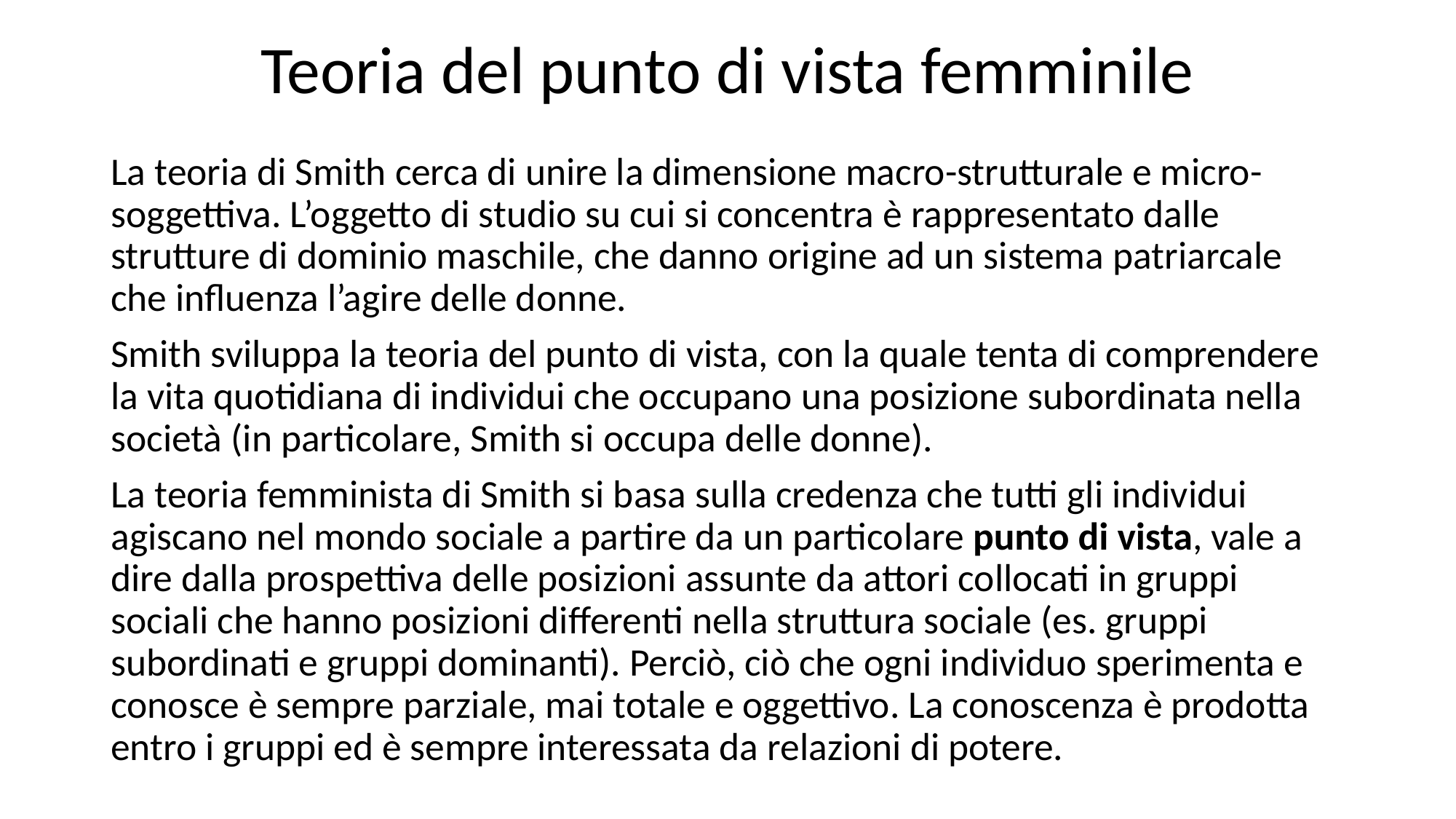

# Teoria del punto di vista femminile
La teoria di Smith cerca di unire la dimensione macro-strutturale e micro-soggettiva. L’oggetto di studio su cui si concentra è rappresentato dalle strutture di dominio maschile, che danno origine ad un sistema patriarcale che influenza l’agire delle donne.
Smith sviluppa la teoria del punto di vista, con la quale tenta di comprendere la vita quotidiana di individui che occupano una posizione subordinata nella società (in particolare, Smith si occupa delle donne).
La teoria femminista di Smith si basa sulla credenza che tutti gli individui agiscano nel mondo sociale a partire da un particolare punto di vista, vale a dire dalla prospettiva delle posizioni assunte da attori collocati in gruppi sociali che hanno posizioni differenti nella struttura sociale (es. gruppi subordinati e gruppi dominanti). Perciò, ciò che ogni individuo sperimenta e conosce è sempre parziale, mai totale e oggettivo. La conoscenza è prodotta entro i gruppi ed è sempre interessata da relazioni di potere.